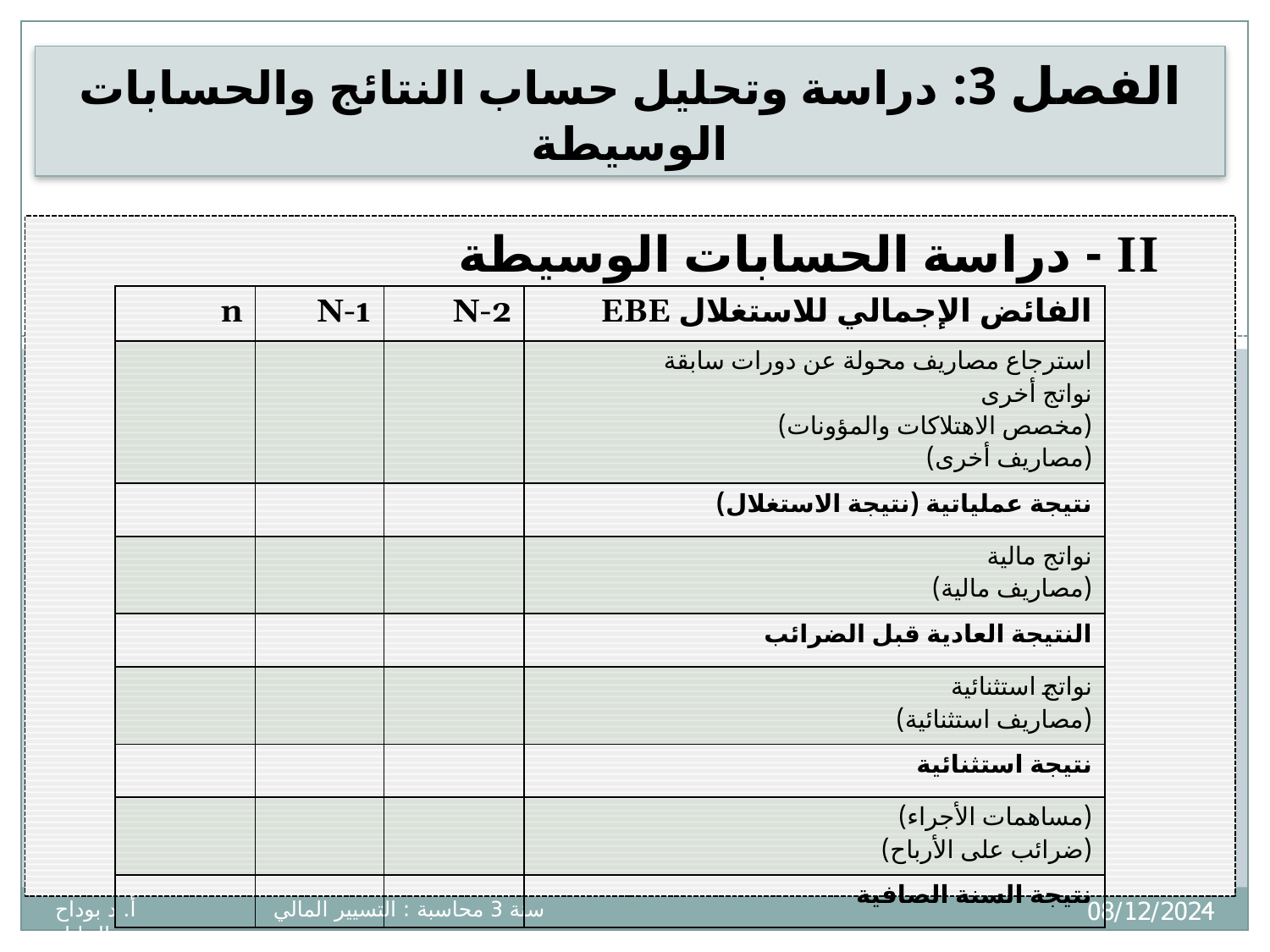

# الفصل 3: دراسة وتحليل حساب النتائج والحسابات الوسيطة
II - دراسة الحسابات الوسيطة

| n | N-1 | N-2 | الفائض الإجمالي للاستغلال EBE |
| --- | --- | --- | --- |
|  |  |  | استرجاع مصاريف محولة عن دورات سابقة نواتج أخرى (مخصص الاهتلاكات والمؤونات) (مصاريف أخرى) |
|  |  |  | نتيجة عملياتية (نتيجة الاستغلال) |
|  |  |  | نواتج مالية (مصاريف مالية) |
|  |  |  | النتيجة العادية قبل الضرائب |
|  |  |  | نواتج استثنائية (مصاريف استثنائية) |
|  |  |  | نتيجة استثنائية |
|  |  |  | (مساهمات الأجراء) (ضرائب على الأرباح) |
|  |  |  | نتيجة السنة الصافية |
10
08/12/2024
سنة 3 محاسبة : التسيير المالي                     أ. د بوداح عبدالجليل